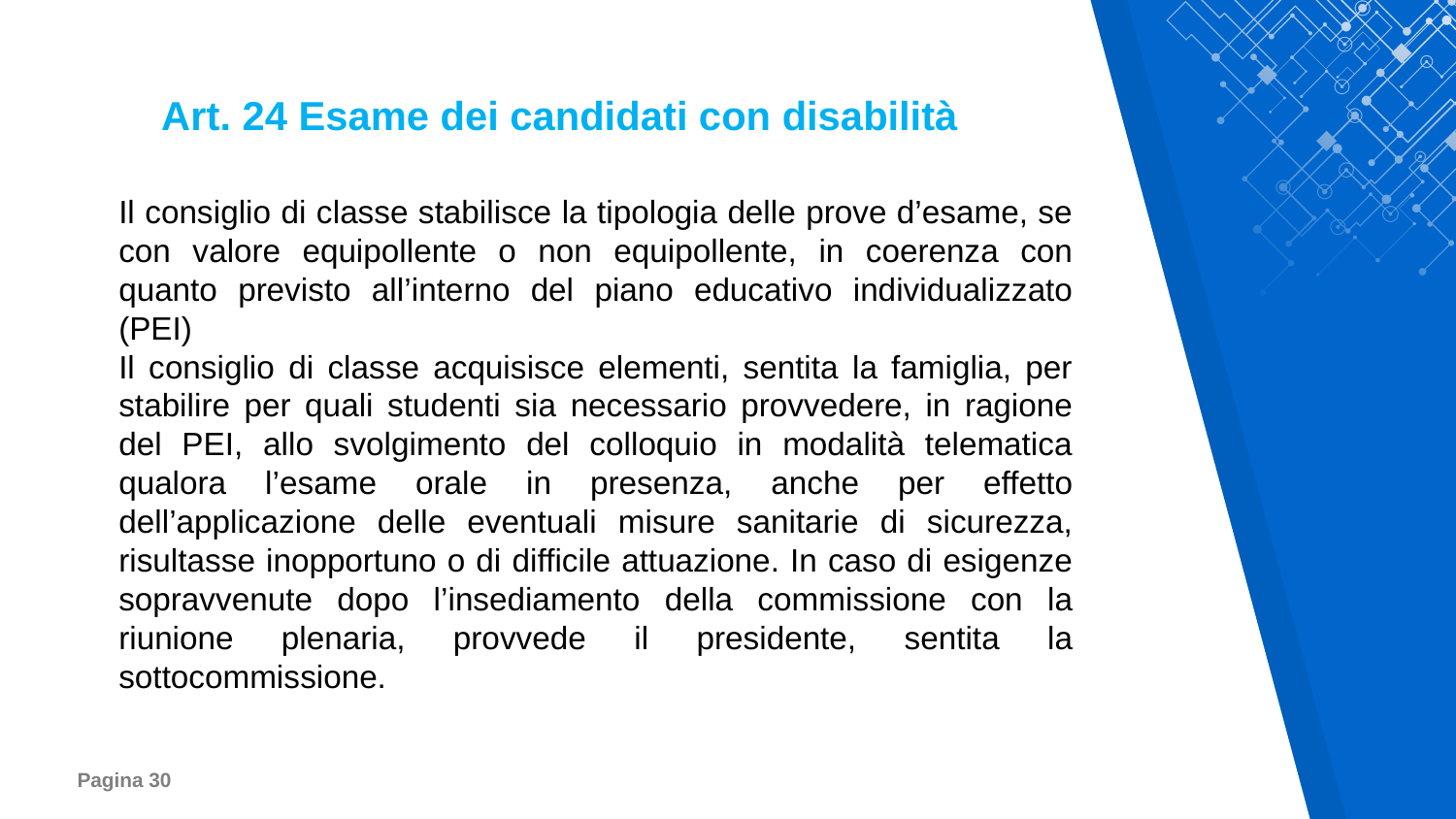

Art. 24 Esame dei candidati con disabilità
Il consiglio di classe stabilisce la tipologia delle prove d’esame, se con valore equipollente o non equipollente, in coerenza con quanto previsto all’interno del piano educativo individualizzato (PEI)
Il consiglio di classe acquisisce elementi, sentita la famiglia, per stabilire per quali studenti sia necessario provvedere, in ragione del PEI, allo svolgimento del colloquio in modalità telematica qualora l’esame orale in presenza, anche per effetto dell’applicazione delle eventuali misure sanitarie di sicurezza, risultasse inopportuno o di difficile attuazione. In caso di esigenze sopravvenute dopo l’insediamento della commissione con la riunione plenaria, provvede il presidente, sentita la sottocommissione.